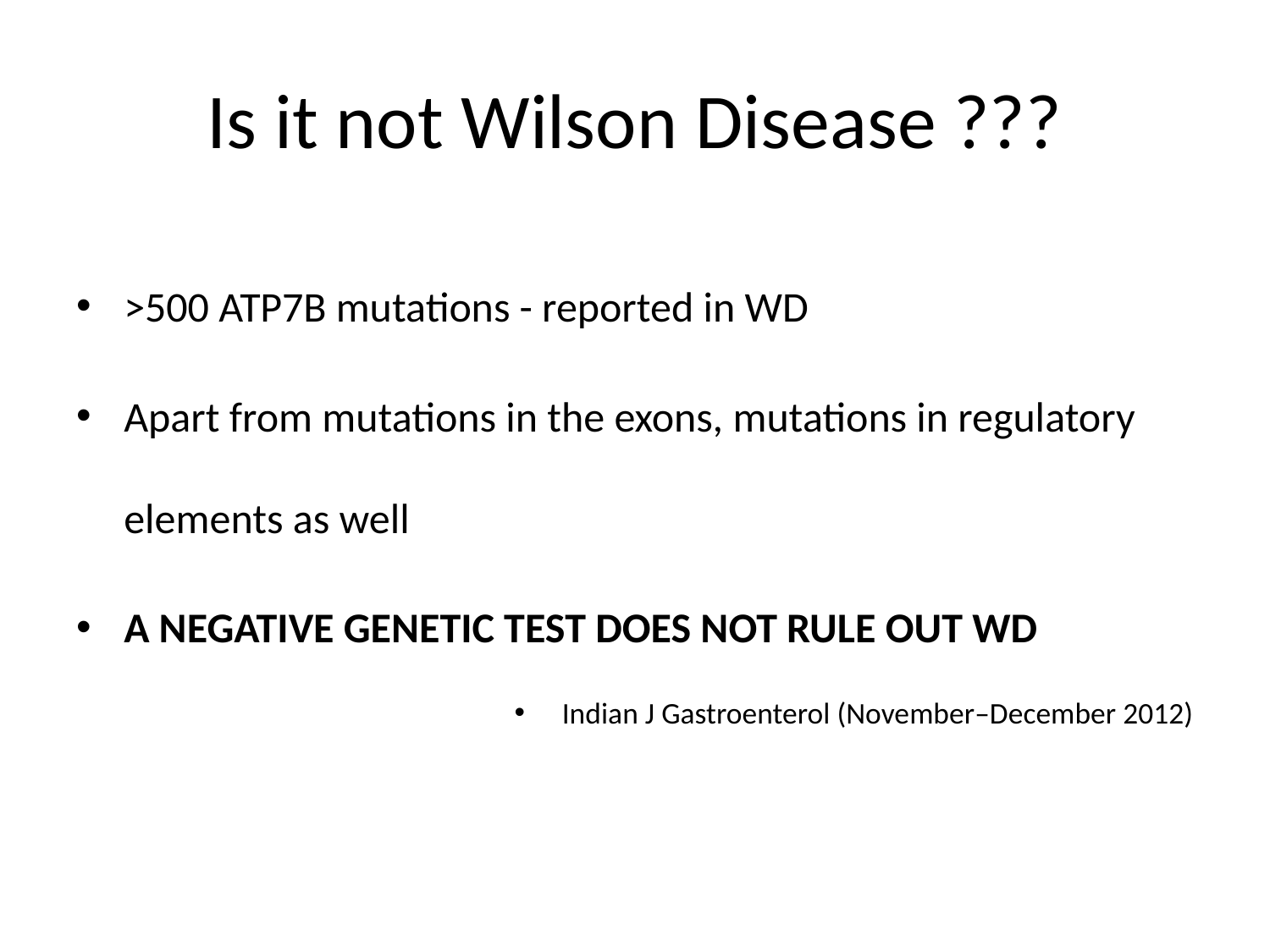

# Is it not Wilson Disease ???
>500 ATP7B mutations - reported in WD
Apart from mutations in the exons, mutations in regulatory elements as well
A NEGATIVE GENETIC TEST DOES NOT RULE OUT WD
Indian J Gastroenterol (November–December 2012)